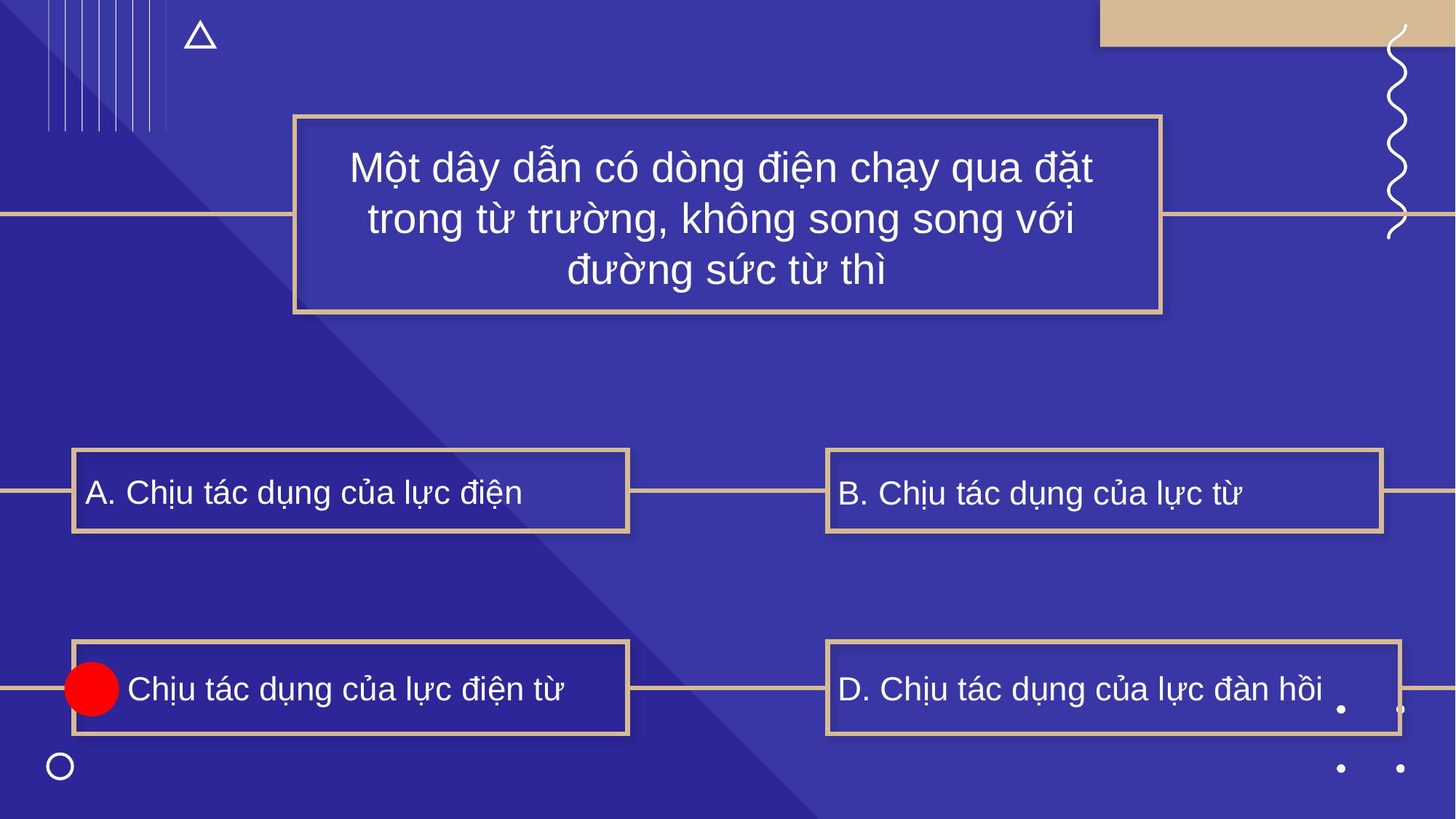

Một dây dẫn có dòng điện chạy qua đặt
trong từ trường, không song song với
đường sức từ thì

A. Chịu tác dụng của lực điện
B. Chịu tác dụng của lực từ

D. Chịu tác dụng của lực đàn hồi
C. Chịu tác dụng của lực điện từ